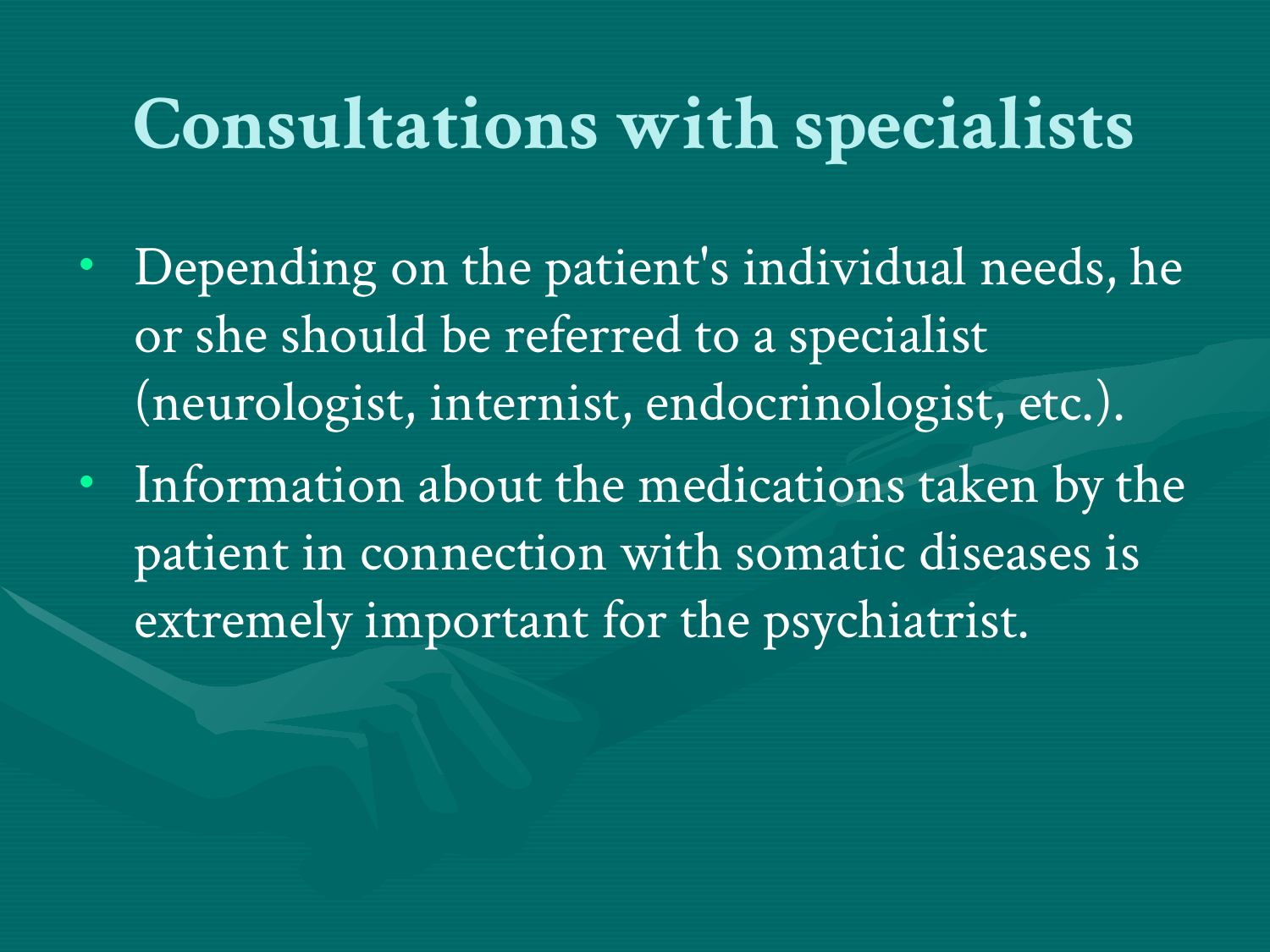

Consultations with specialists
Depending on the patient's individual needs, he or she should be referred to a specialist (neurologist, internist, endocrinologist, etc.).
Information about the medications taken by the patient in connection with somatic diseases is extremely important for the psychiatrist.